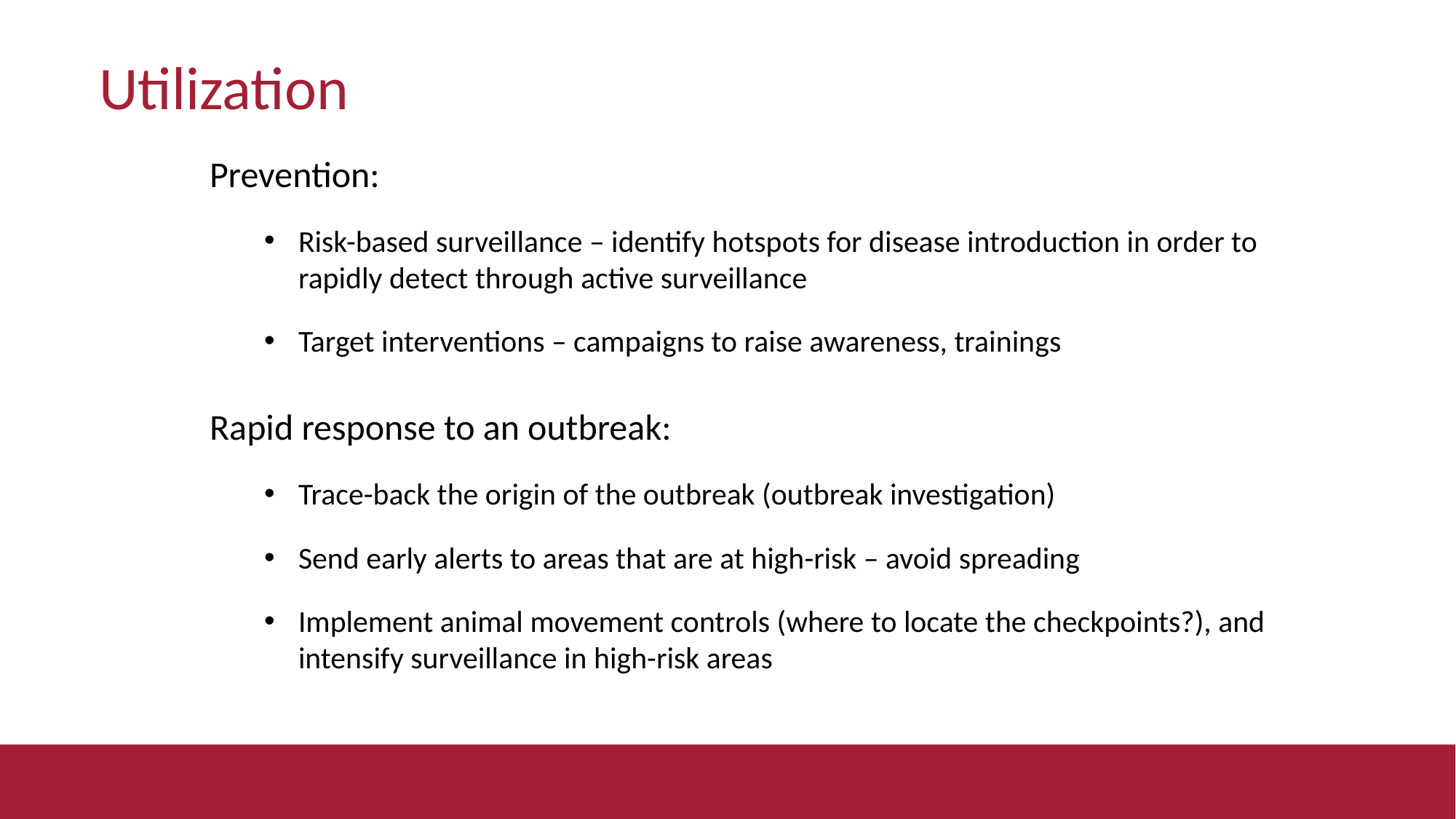

# Utilization
Prevention:
Risk-based surveillance – identify hotspots for disease introduction in order to rapidly detect through active surveillance
Target interventions – campaigns to raise awareness, trainings
Rapid response to an outbreak:
Trace-back the origin of the outbreak (outbreak investigation)
Send early alerts to areas that are at high-risk – avoid spreading
Implement animal movement controls (where to locate the checkpoints?), and intensify surveillance in high-risk areas